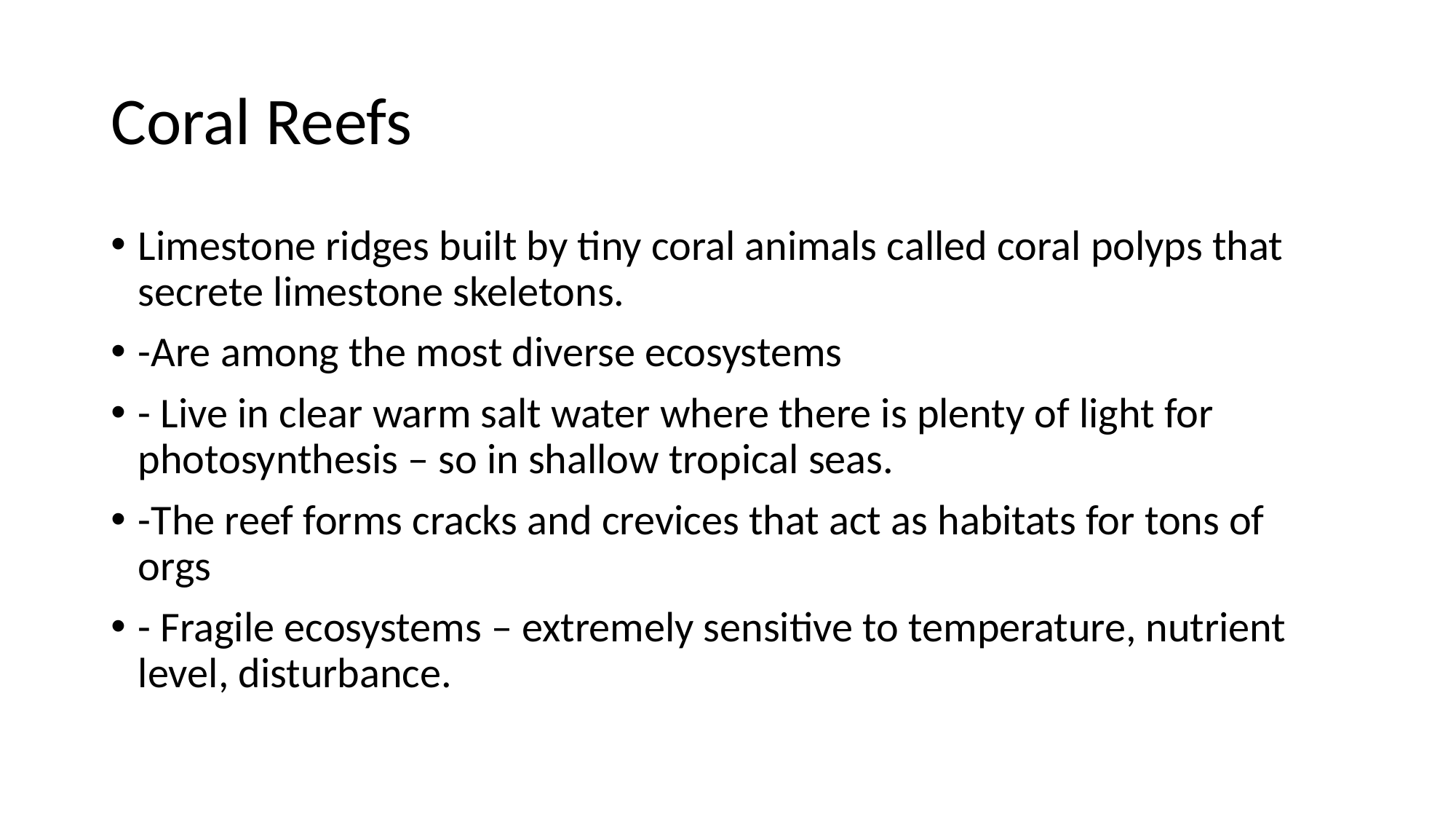

# Coral Reefs
Limestone ridges built by tiny coral animals called coral polyps that secrete limestone skeletons.
-Are among the most diverse ecosystems
- Live in clear warm salt water where there is plenty of light for photosynthesis – so in shallow tropical seas.
-The reef forms cracks and crevices that act as habitats for tons of orgs
- Fragile ecosystems – extremely sensitive to temperature, nutrient level, disturbance.